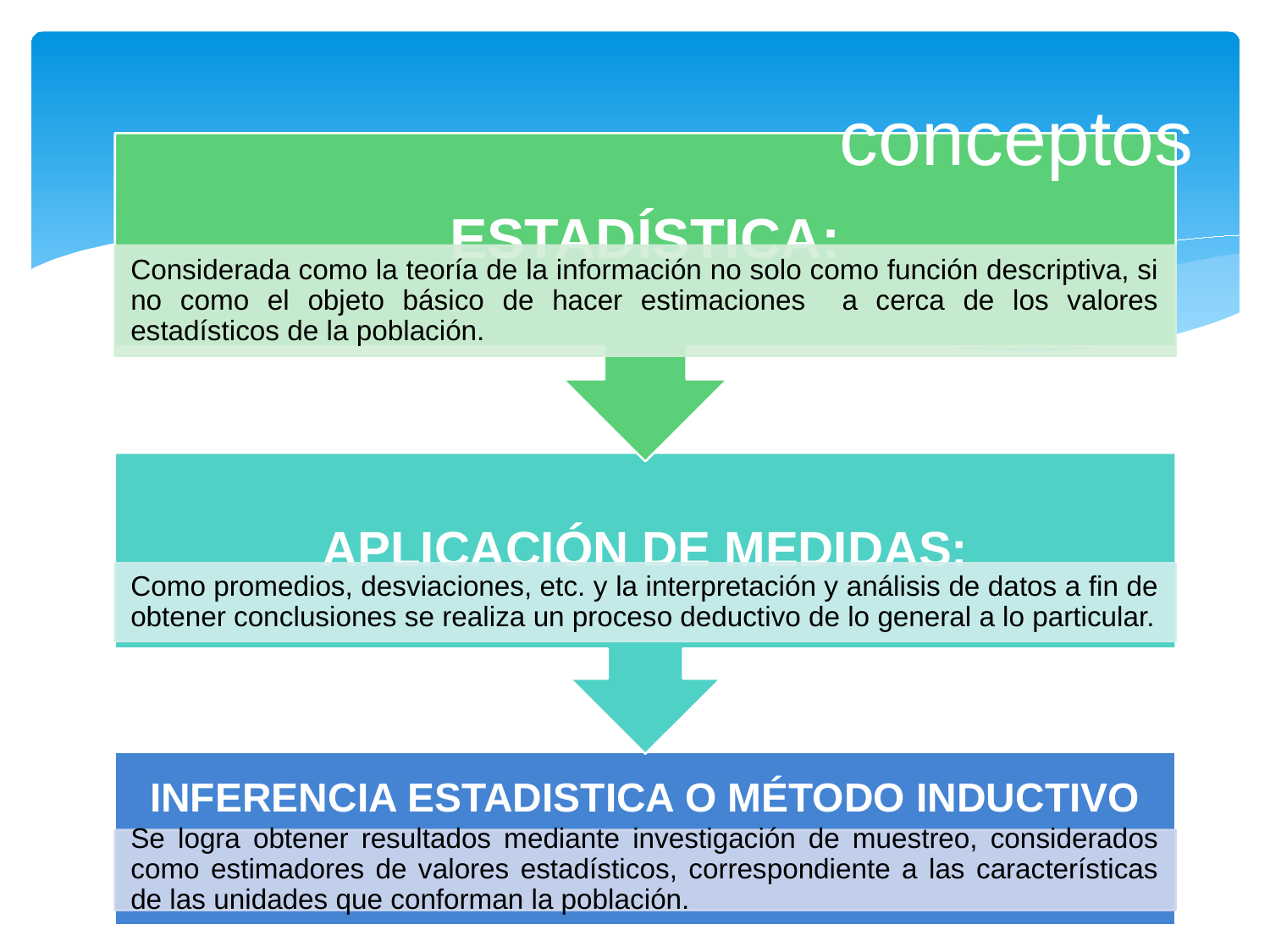

# conceptos
INFERENCIA ESTADISTICA O MÉTODO INDUCTIVO
Se logra obtener resultados mediante investigación de muestreo, considerados como estimadores de valores estadísticos, correspondiente a las características de las unidades que conforman la población.
APLICACIÓN DE MEDIDAS:
Como promedios, desviaciones, etc. y la interpretación y análisis de datos a fin de obtener conclusiones se realiza un proceso deductivo de lo general a lo particular.
ESTADÍSTICA:
Considerada como la teoría de la información no solo como función descriptiva, si no como el objeto básico de hacer estimaciones  a cerca de los valores estadísticos de la población.